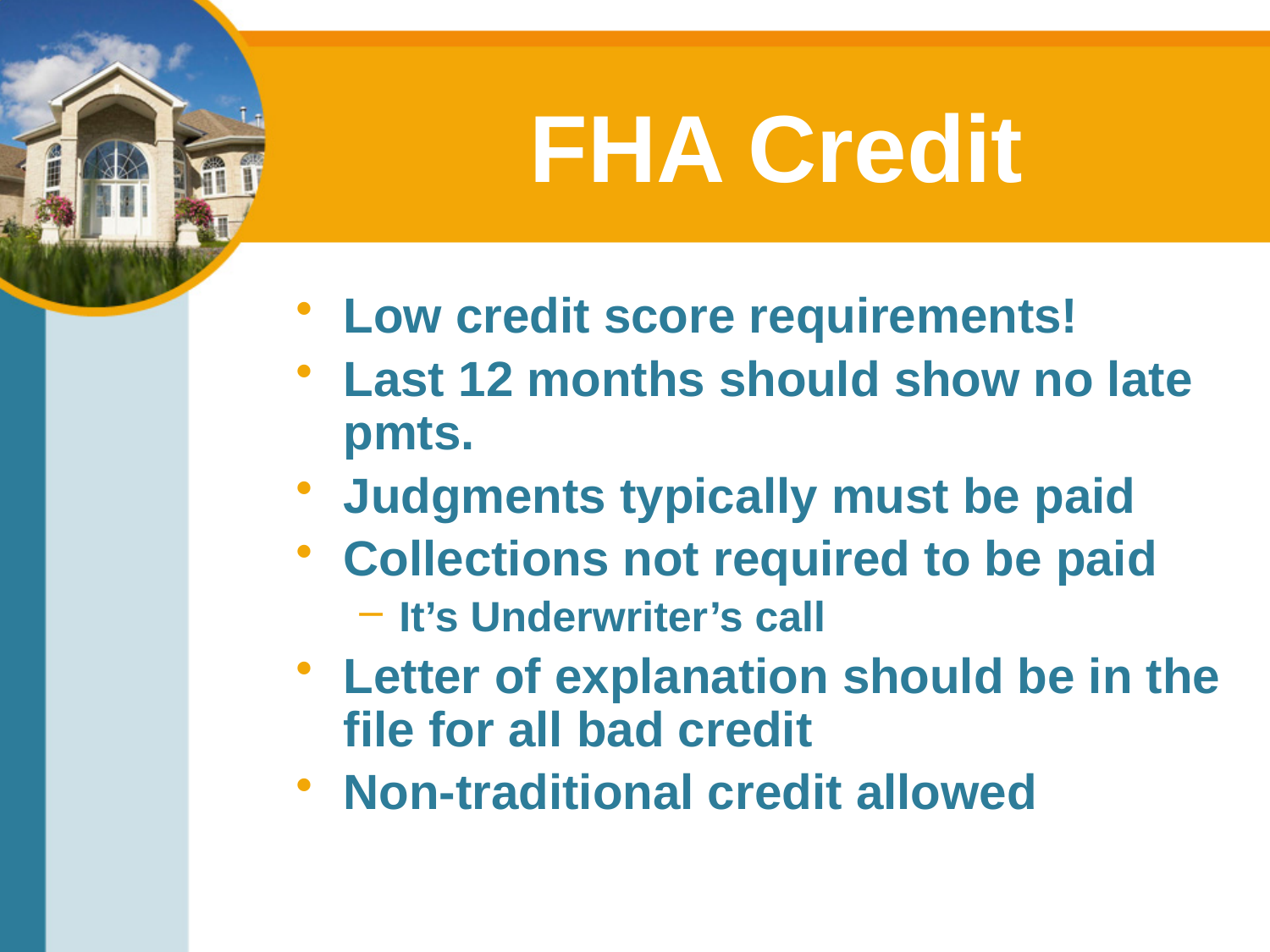

# FHA Credit
Low credit score requirements!
Last 12 months should show no late pmts.
Judgments typically must be paid
Collections not required to be paid
It’s Underwriter’s call
Letter of explanation should be in the file for all bad credit
Non-traditional credit allowed